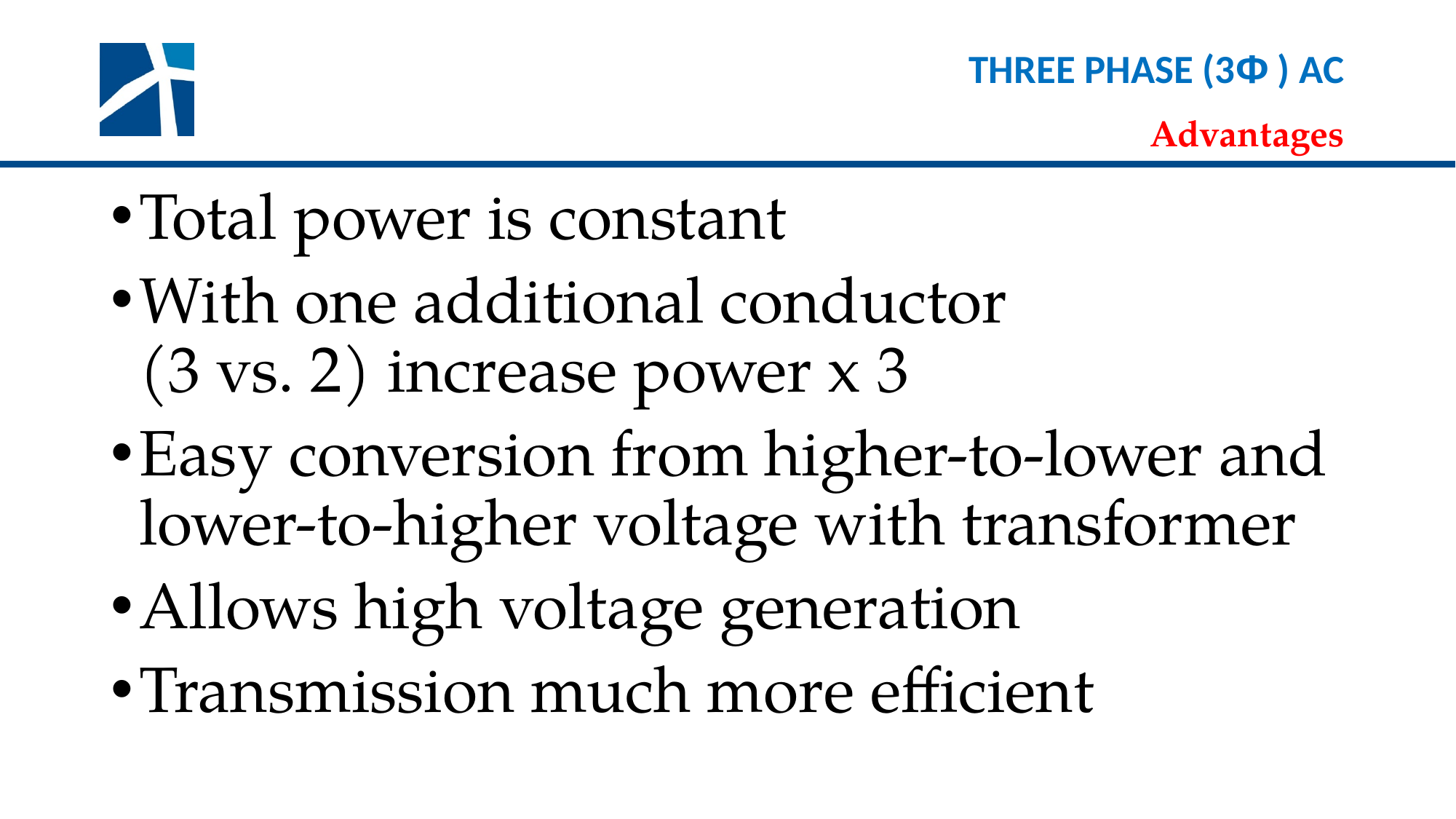

# Three Phase (3Φ ) AC
Advantages
Total power is constant
With one additional conductor
(3 vs. 2) increase power x 3
Easy conversion from higher-to-lower and lower-to-higher voltage with transformer
Allows high voltage generation
Transmission much more efficient